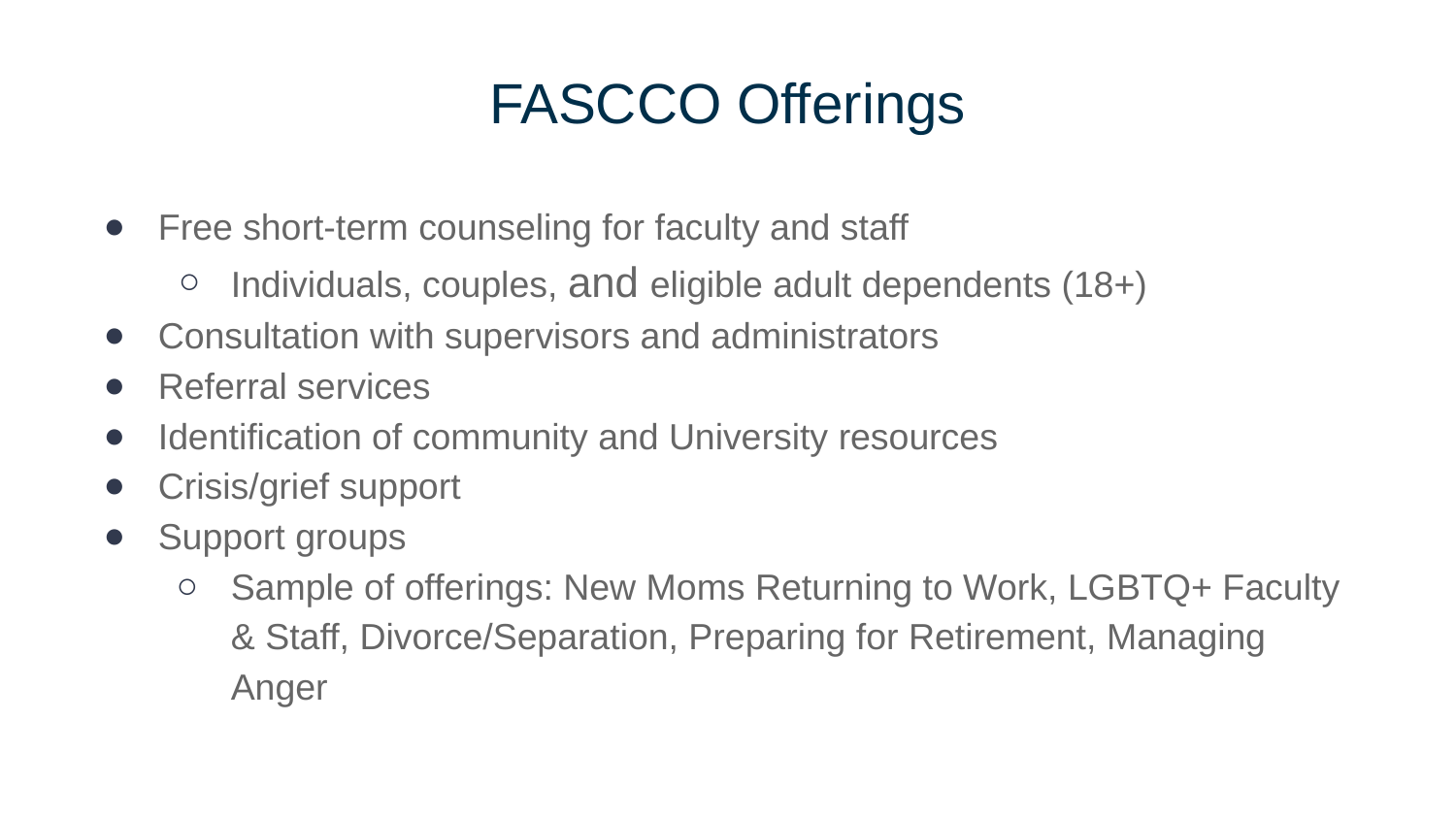

# FASCCO Offerings
Free short-term counseling for faculty and staff
Individuals, couples, and eligible adult dependents (18+)
Consultation with supervisors and administrators
Referral services
Identification of community and University resources
Crisis/grief support
Support groups
Sample of offerings: New Moms Returning to Work, LGBTQ+ Faculty & Staff, Divorce/Separation, Preparing for Retirement, Managing Anger